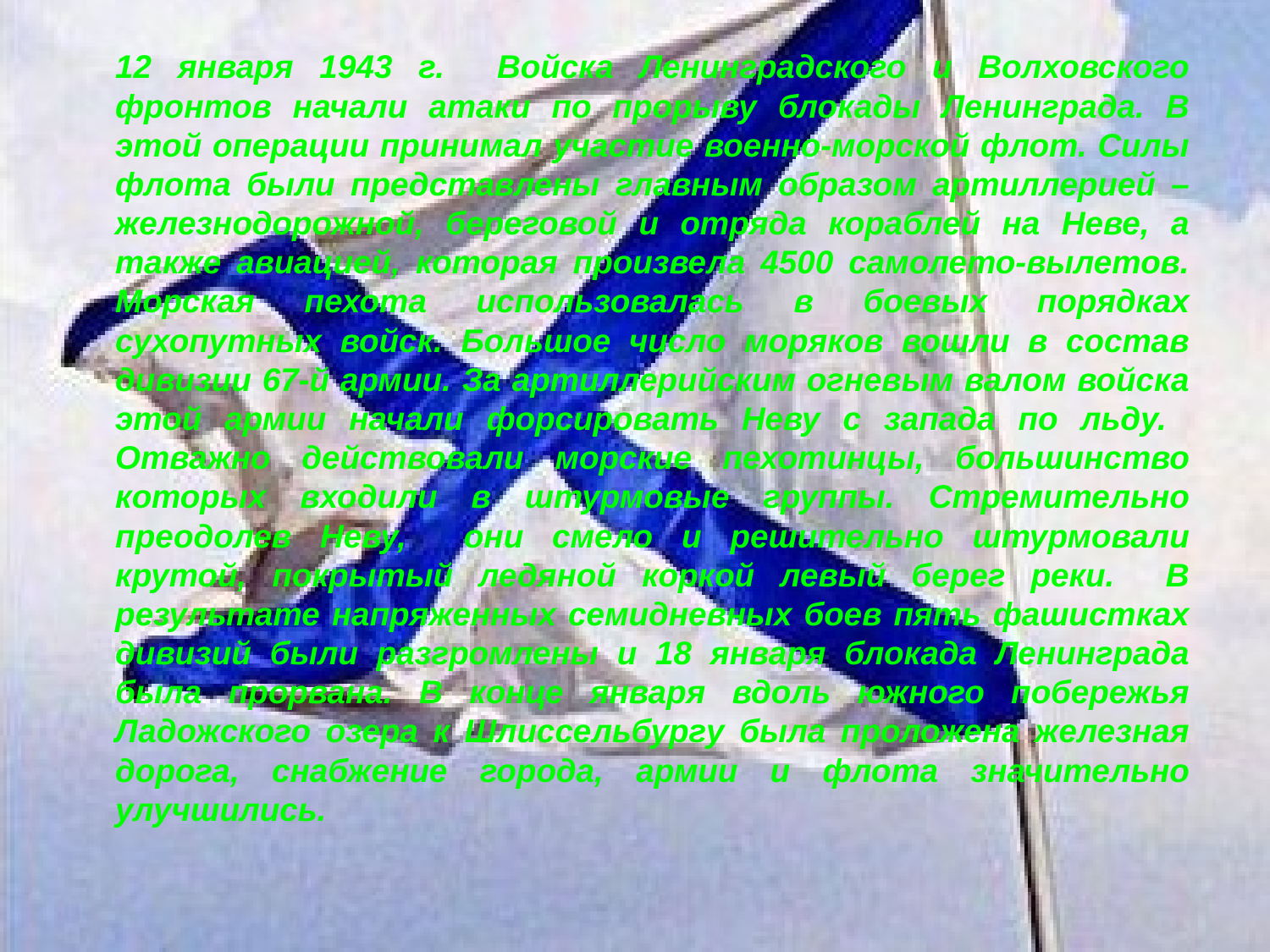

12 января 1943 г.  Войска Ленинградского и Волховского фронтов начали атаки по прорыву блокады Ленинграда. В этой операции принимал участие военно-морской флот. Силы флота были представлены главным образом артиллерией – железнодорожной, береговой и отряда кораблей на Неве, а также авиацией, которая произвела 4500 самолето-вылетов. Морская пехота использовалась в боевых порядках сухопутных войск. Большое число моряков вошли в состав дивизии 67-й армии. За артиллерийским огневым валом войска этой армии начали форсировать Неву с запада по льду.  Отважно действовали морские пехотинцы, большинство которых входили в штурмовые группы. Стремительно преодолев Неву,  они смело и решительно штурмовали крутой, покрытый ледяной коркой левый берег реки.  В результате напряженных семидневных боев пять фашистках дивизий были разгромлены и 18 января блокада Ленинграда была прорвана. В конце января вдоль южного побережья Ладожского озера к Шлиссельбургу была проложена железная дорога, снабжение города, армии и флота значительно улучшились.